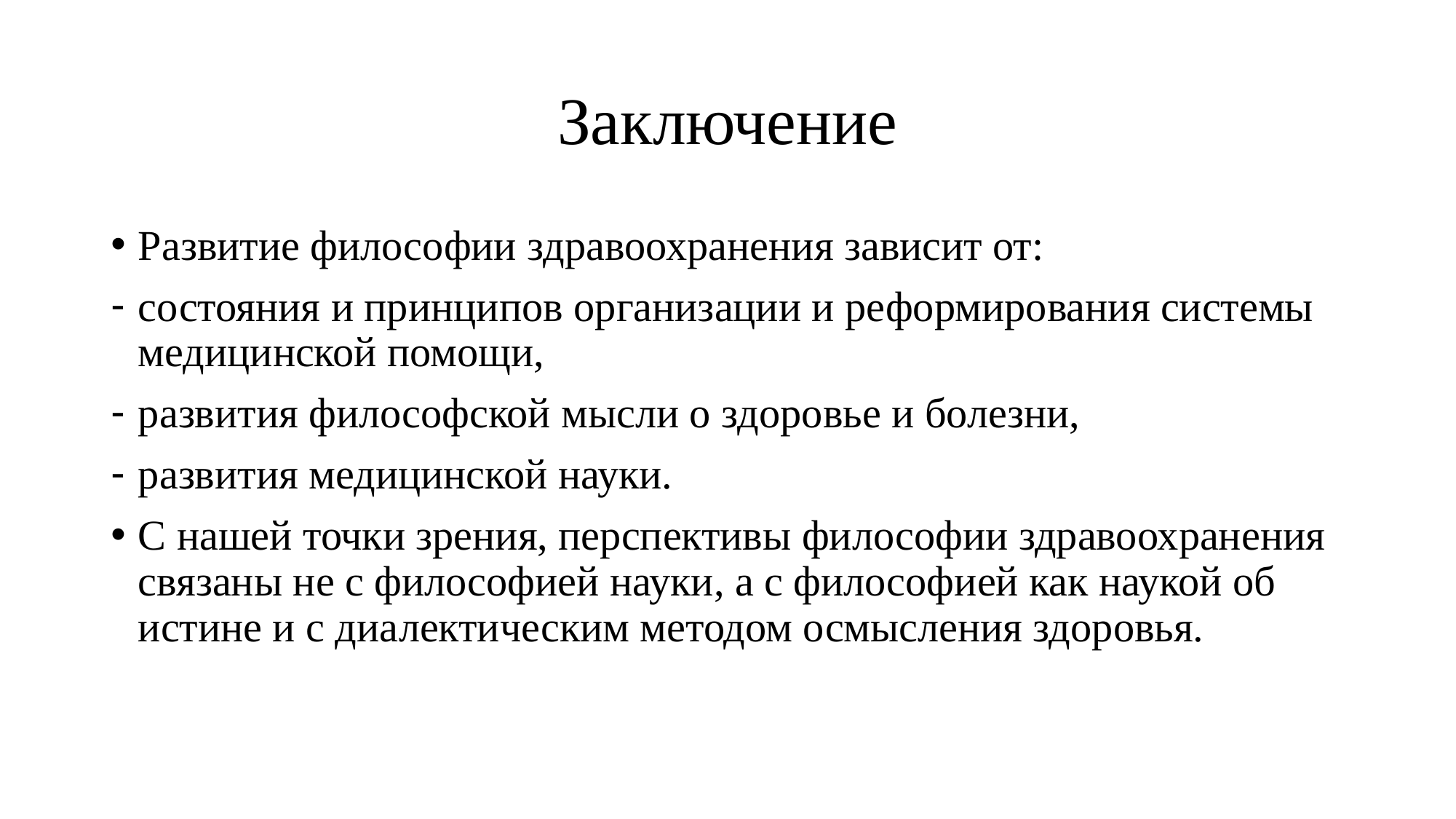

# Заключение
Развитие философии здравоохранения зависит от:
состояния и принципов организации и реформирования системы медицинской помощи,
развития философской мысли о здоровье и болезни,
развития медицинской науки.
С нашей точки зрения, перспективы философии здравоохранения связаны не с философией науки, а с философией как наукой об истине и с диалектическим методом осмысления здоровья.